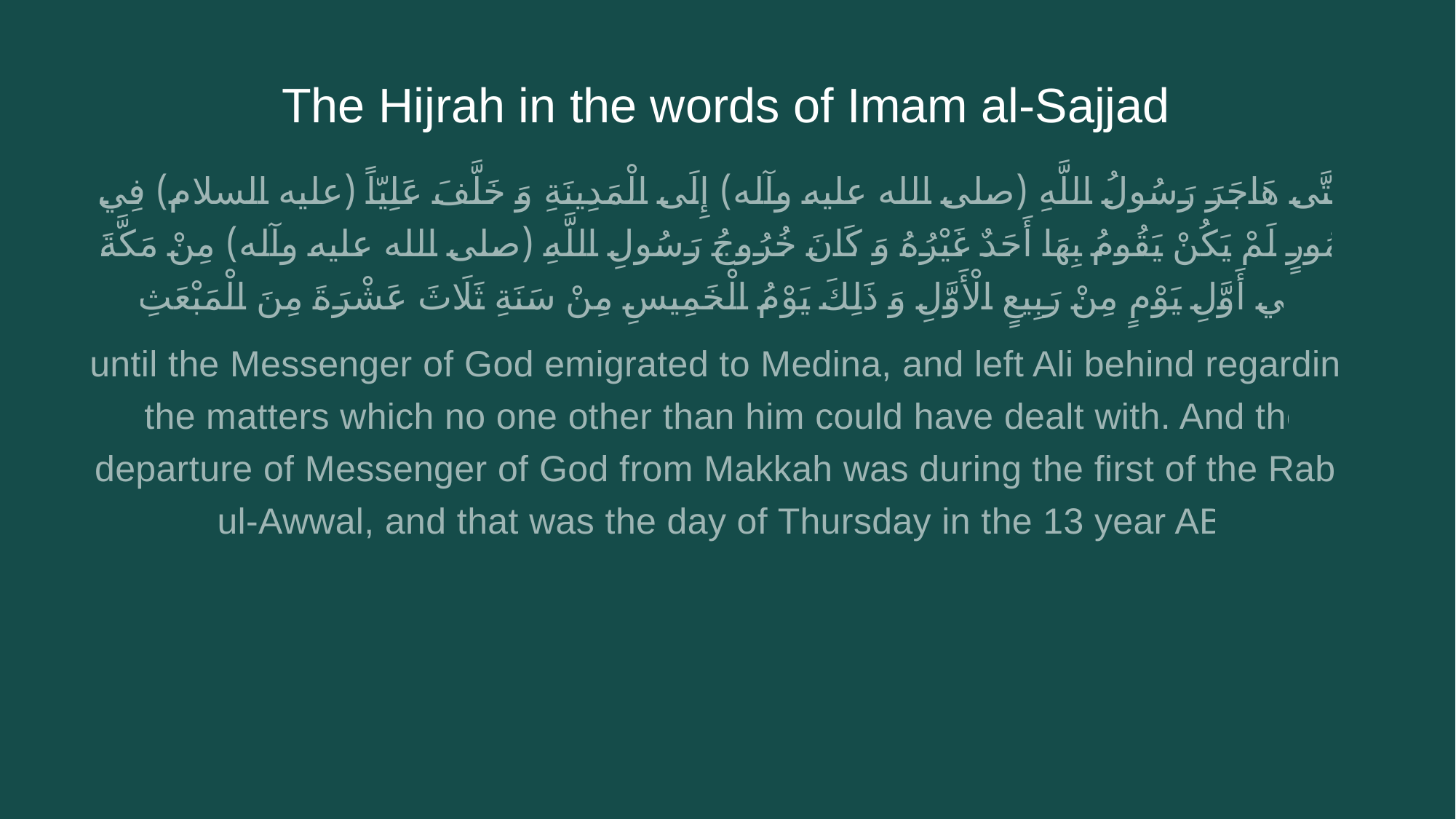

# The Hijrah in the words of Imam al-Sajjad
حَتَّى هَاجَرَ رَسُولُ اللَّهِ (صلى الله عليه وآله) إِلَى الْمَدِينَةِ وَ خَلَّفَ عَلِيّاً (عليه السلام) فِي أُمُورٍ لَمْ يَكُنْ يَقُومُ بِهَا أَحَدٌ غَيْرُهُ وَ كَانَ خُرُوجُ رَسُولِ اللَّهِ (صلى الله عليه وآله) مِنْ مَكَّةَ فِي أَوَّلِ يَوْمٍ مِنْ رَبِيعٍ الْأَوَّلِ وَ ذَلِكَ يَوْمُ الْخَمِيسِ مِنْ سَنَةِ ثَلَاثَ عَشْرَةَ مِنَ الْمَبْعَثِ
until the Messenger of God emigrated to Medina, and left Ali behind regarding the matters which no one other than him could have dealt with. And the departure of Messenger of God from Makkah was during the first of the Rabi-ul-Awwal, and that was the day of Thursday in the 13 year AB.